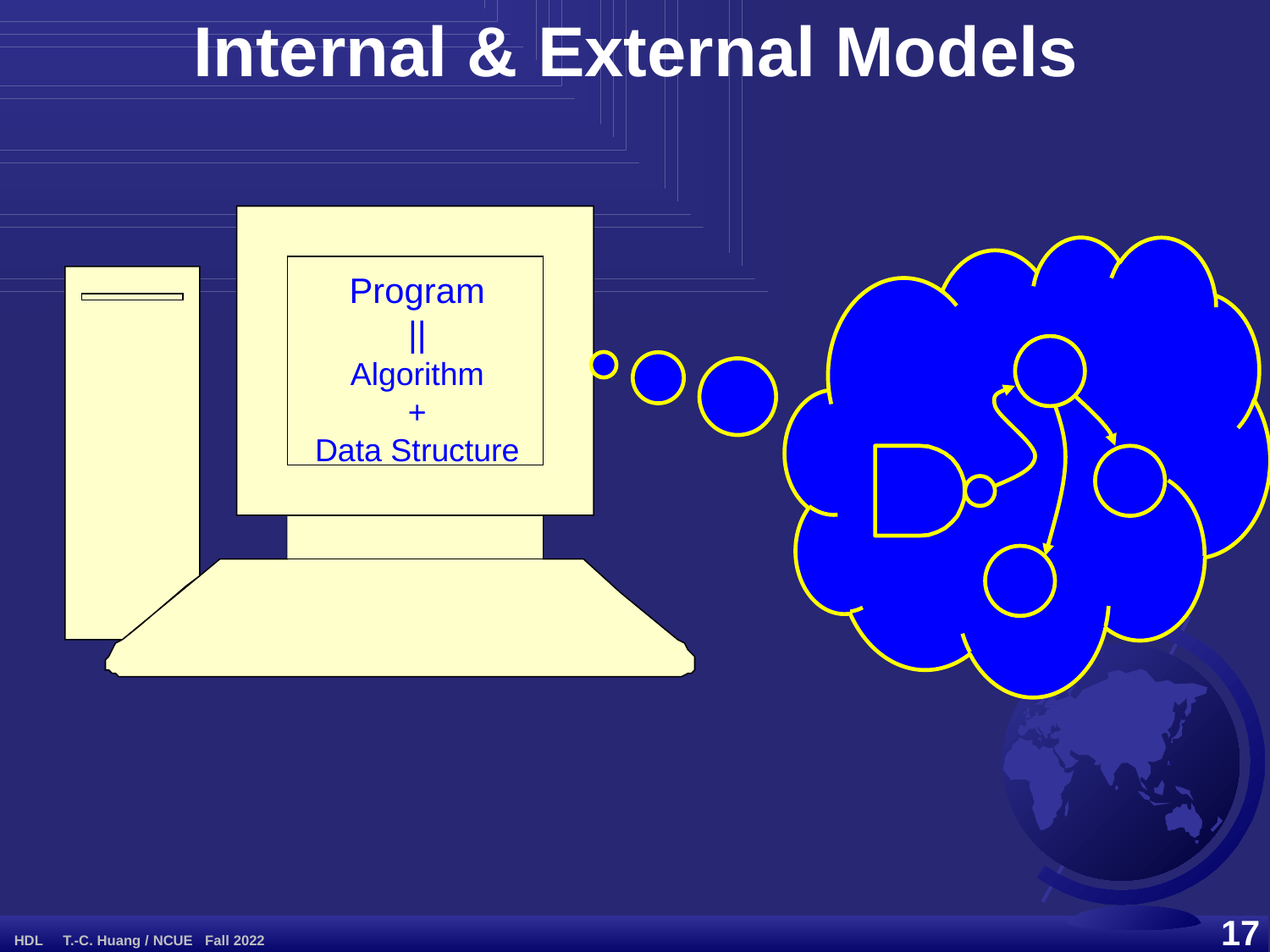

Internal & External Models

Program
||
Algorithm
+
Data Structure